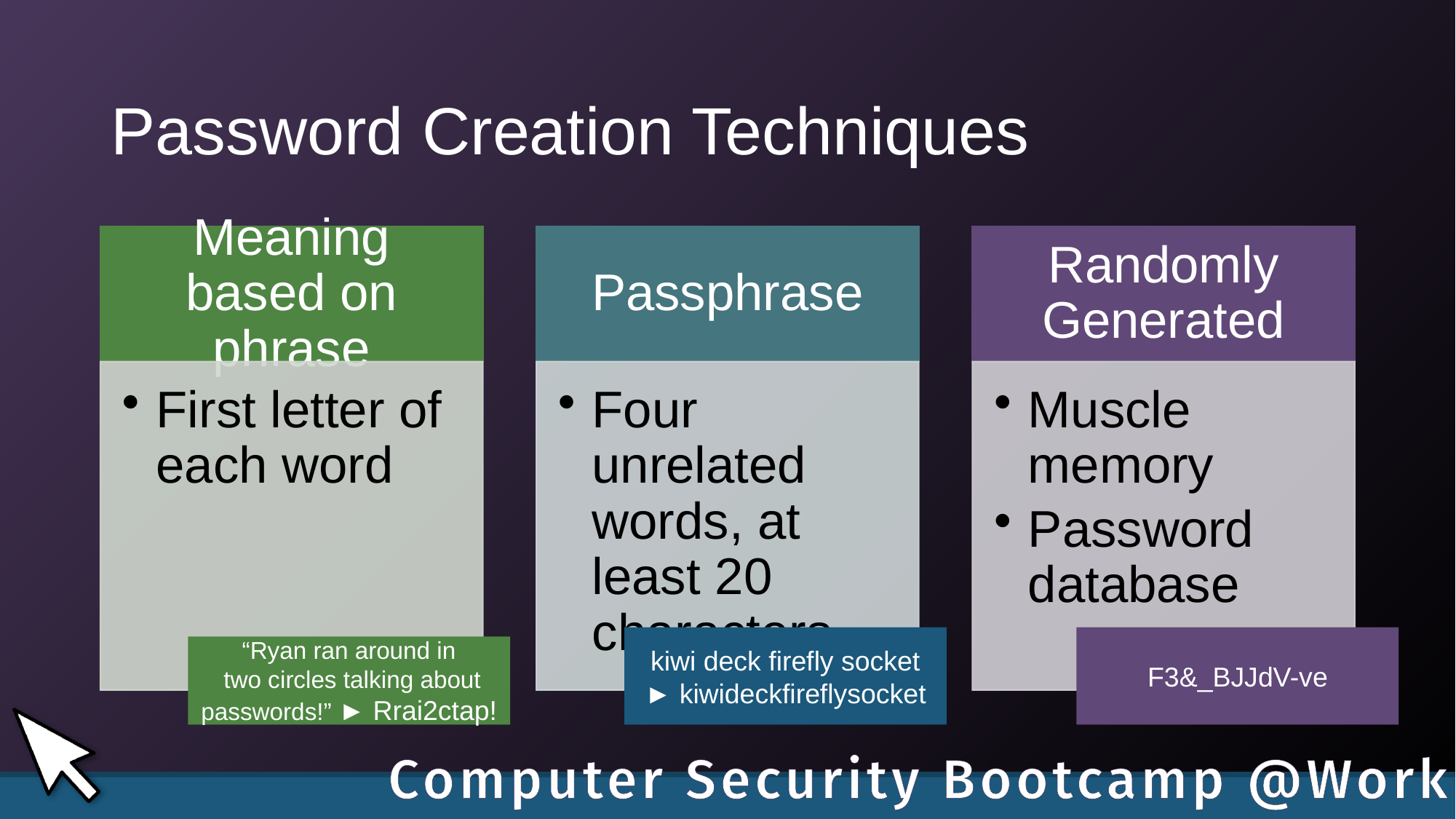

# Password Creation Techniques
Meaning based on phrase
First letter of each word
Passphrase
Four unrelated words, at least 20 characters
Randomly Generated
Muscle memory
Password database

kiwi deck firefly socket ► kiwideckfireflysocket
F3&_BJJdV-ve
“Ryan ran around in
 two circles talking about passwords!” ► Rrai2ctap!